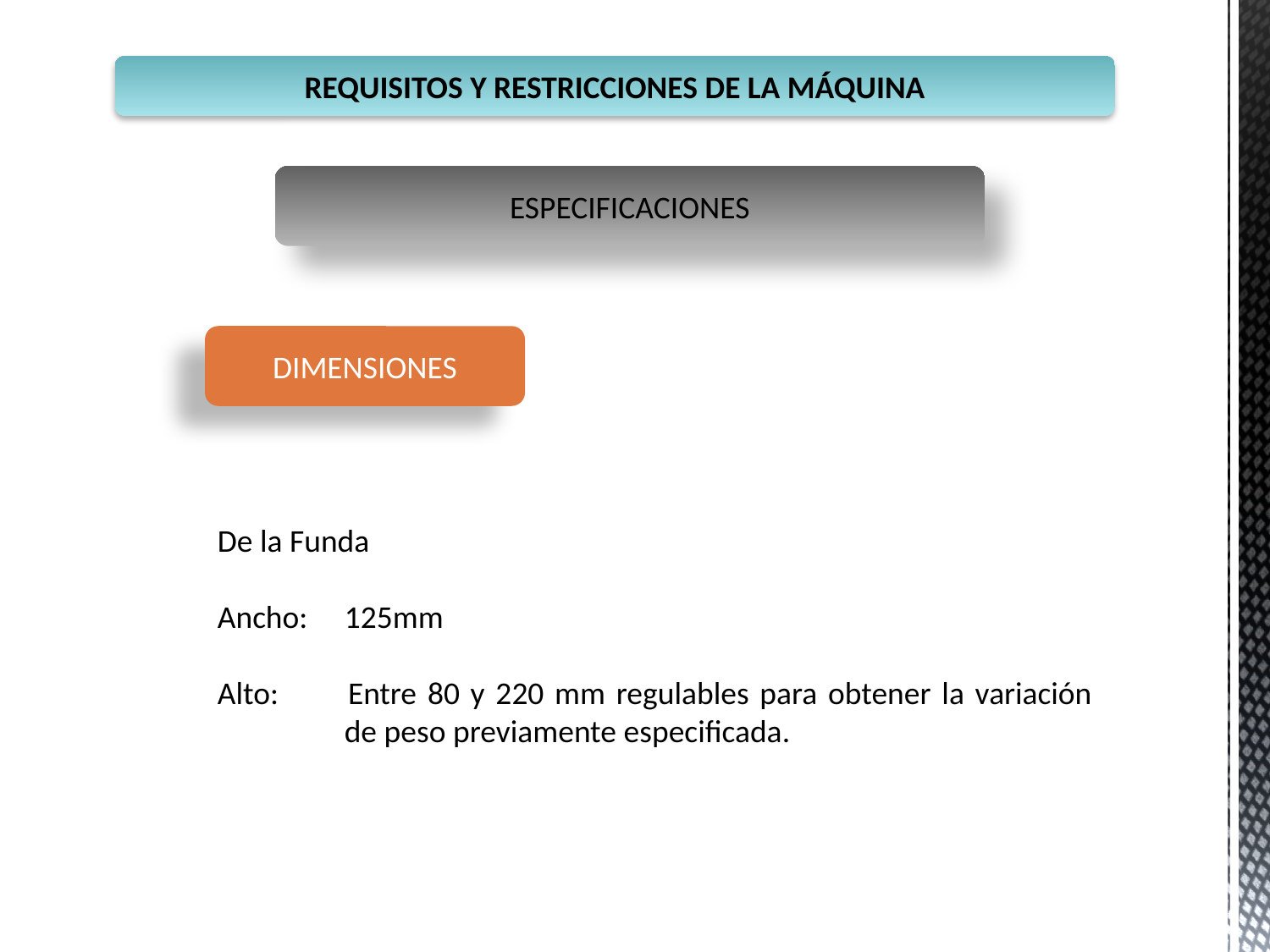

REQUISITOS Y RESTRICCIONES DE LA MÁQUINA
ESPECIFICACIONES
DIMENSIONES
De la Funda

Ancho: 	125mm

Alto: 	Entre 80 y 220 mm regulables para obtener la variación 	de peso previamente especificada.